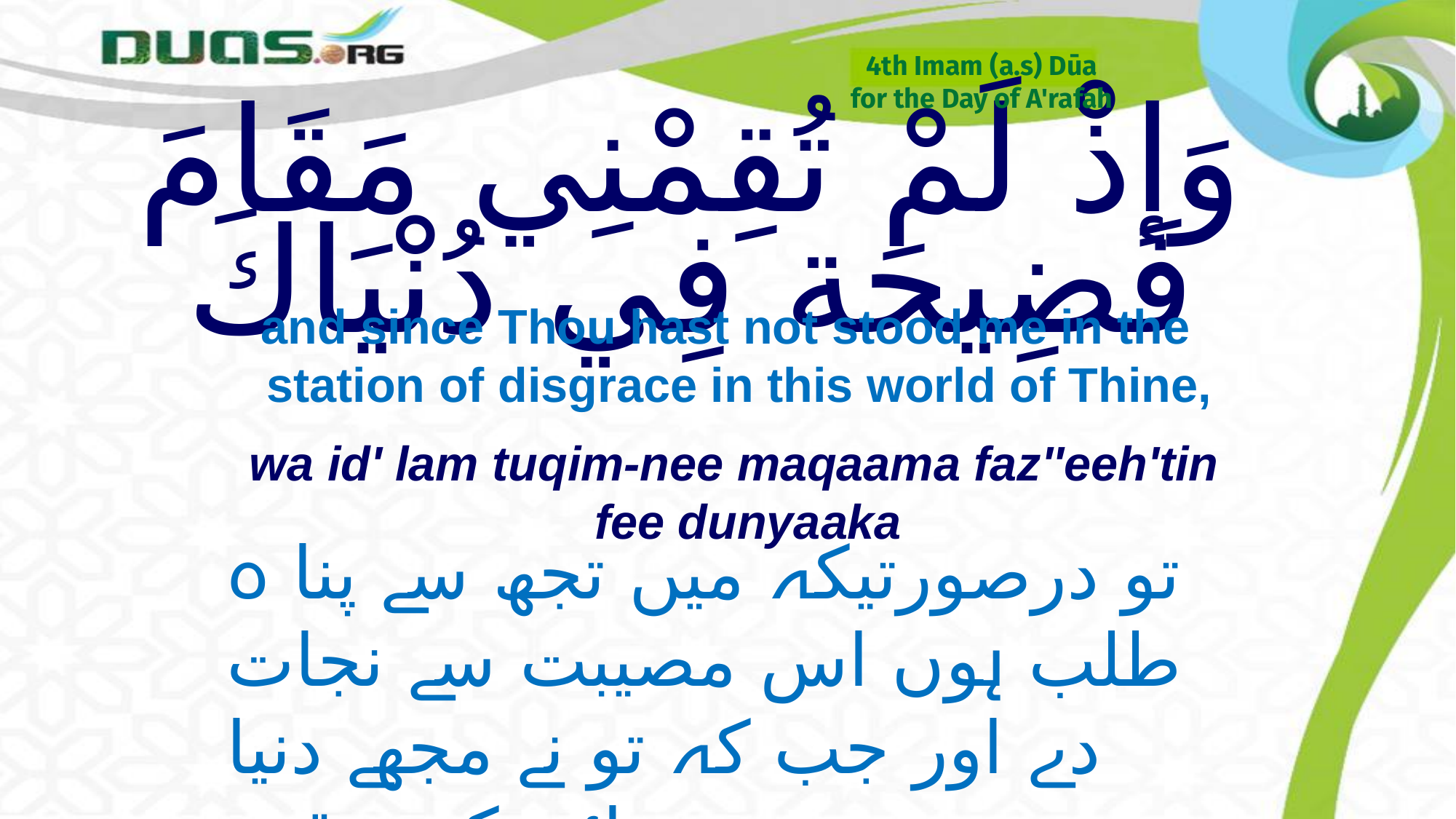

4th Imam (a.s) Dūa
for the Day of A'rafah
# وَإذْ لَمْ تُقِمْنِي مَقَامَ فَضِيحَة فِي دُنْيَاكَ
and since Thou hast not stood me in the station of disgrace in this world of Thine,
wa id' lam tuqim-nee maqaama faz''eeh'tin fee dunyaaka
تو درصورتیکہ میں تجھ سے پنا ہ طلب ہوں اس مصیبت سے نجات دے اور جب کہ تو نے مجھے دنیا میں رسوائی کے موقف
                          میں کھڑا نہیں کیا